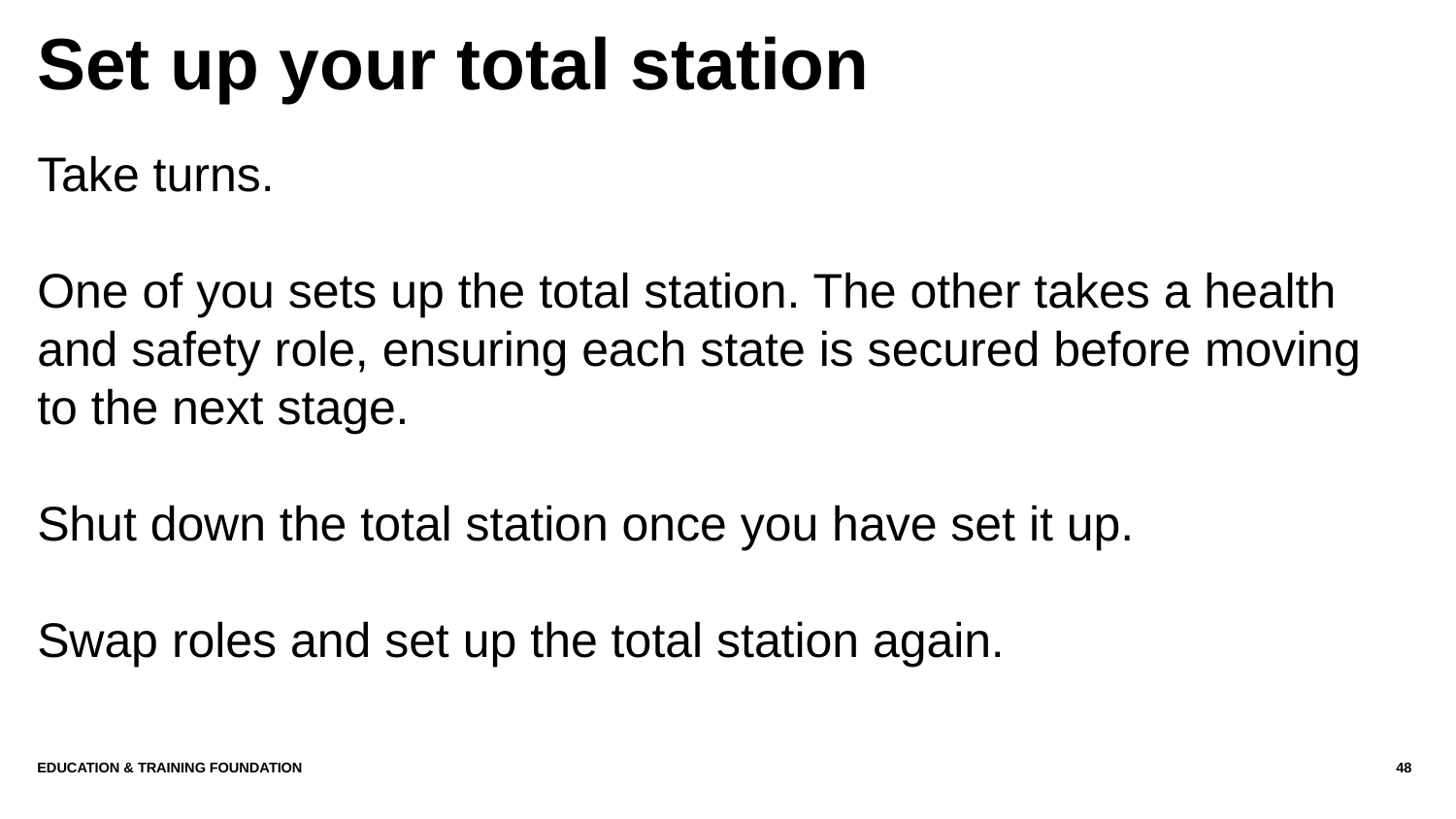

# Set up your total station
Take turns.

One of you sets up the total station. The other takes a health and safety role, ensuring each state is secured before moving to the next stage.

Shut down the total station once you have set it up.

Swap roles and set up the total station again.
Education & Training Foundation
48